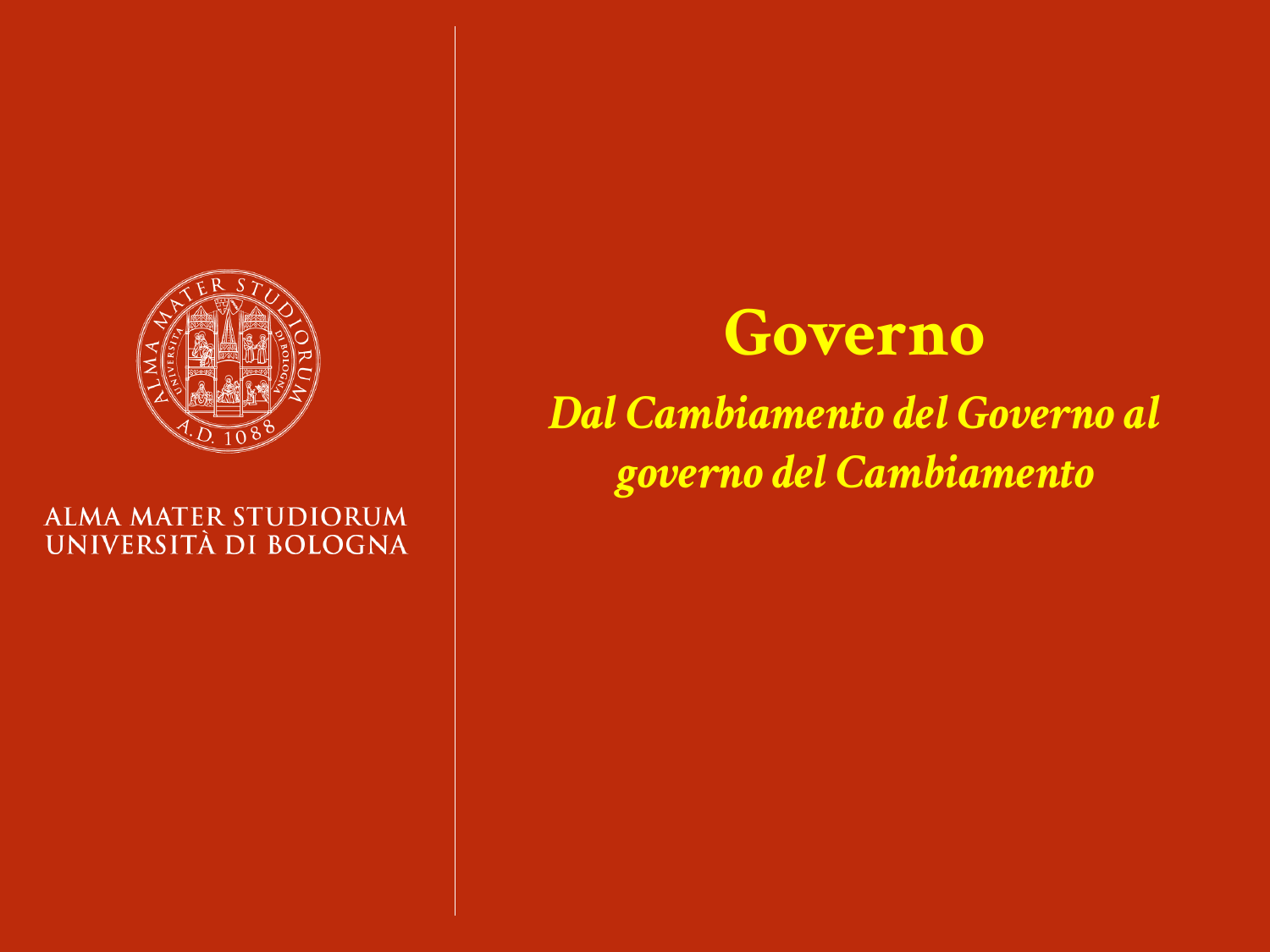

Governo
Dal Cambiamento del Governo al governo del Cambiamento